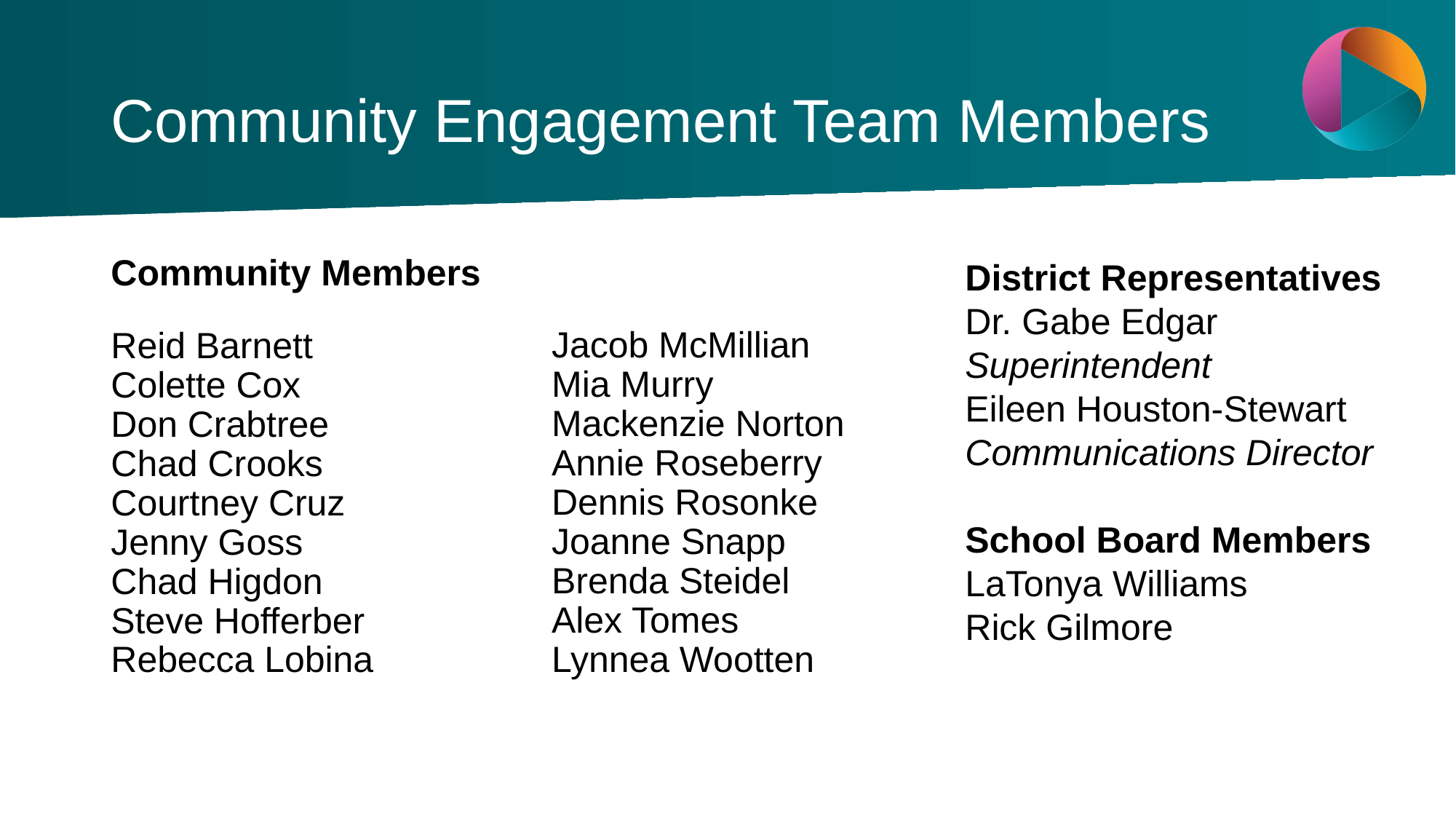

# Community Engagement Team Members
Community Members
Reid Barnett
Colette Cox
Don Crabtree
Chad Crooks
Courtney Cruz
Jenny Goss
Chad Higdon
Steve Hofferber
Rebecca Lobina
District Representatives
Dr. Gabe Edgar
Superintendent
Eileen Houston-Stewart
Communications Director

School Board Members
LaTonya Williams
Rick Gilmore

Jacob McMillian
Mia Murry
Mackenzie Norton
Annie Roseberry
Dennis Rosonke
Joanne Snapp
Brenda Steidel
Alex Tomes
Lynnea Wootten